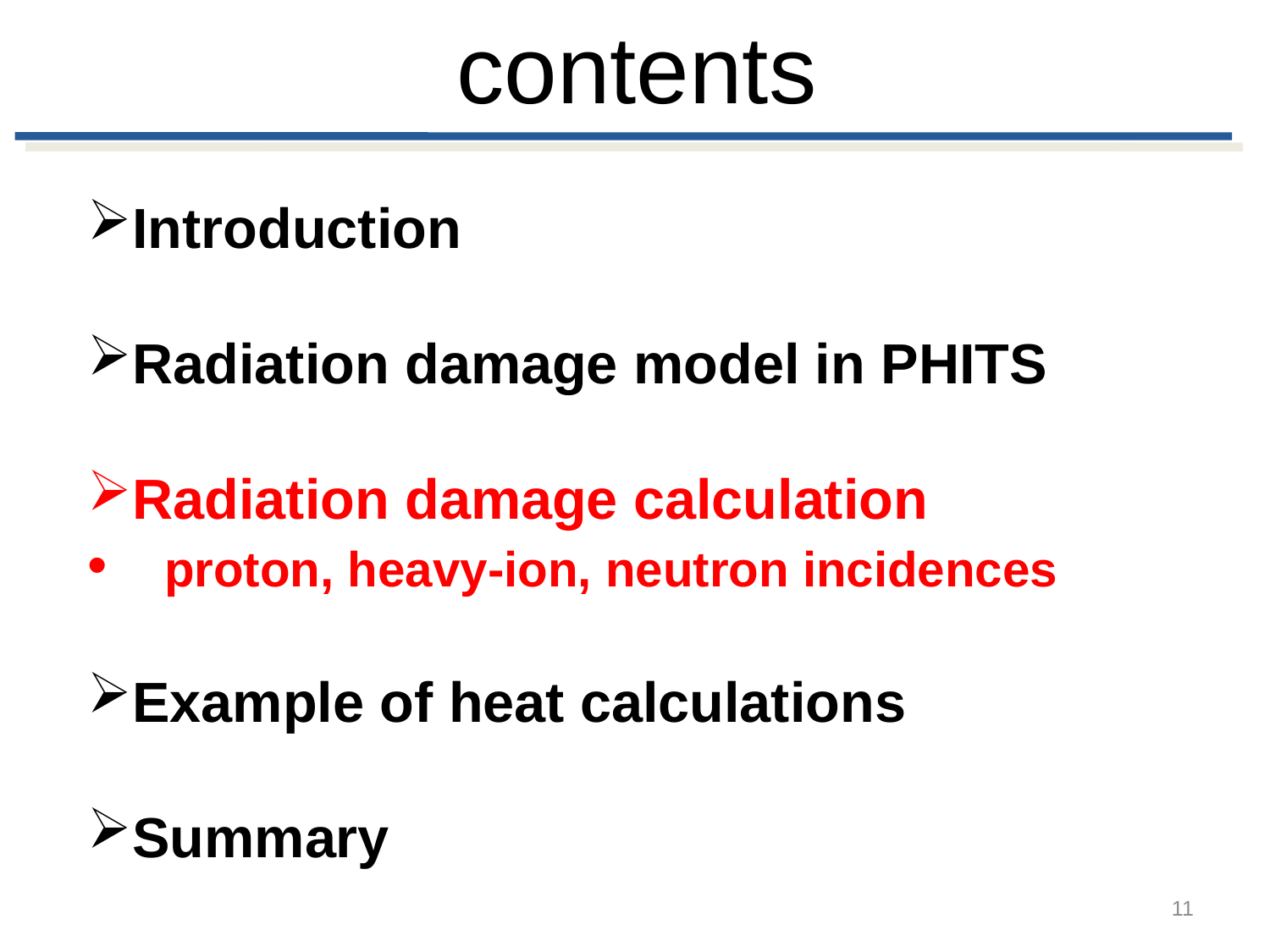

# contents

Introduction

Radiation damage model in PHITS

Radiation damage calculation
   proton, heavy-ion, neutron incidences

Example of heat calculations

Summary

11